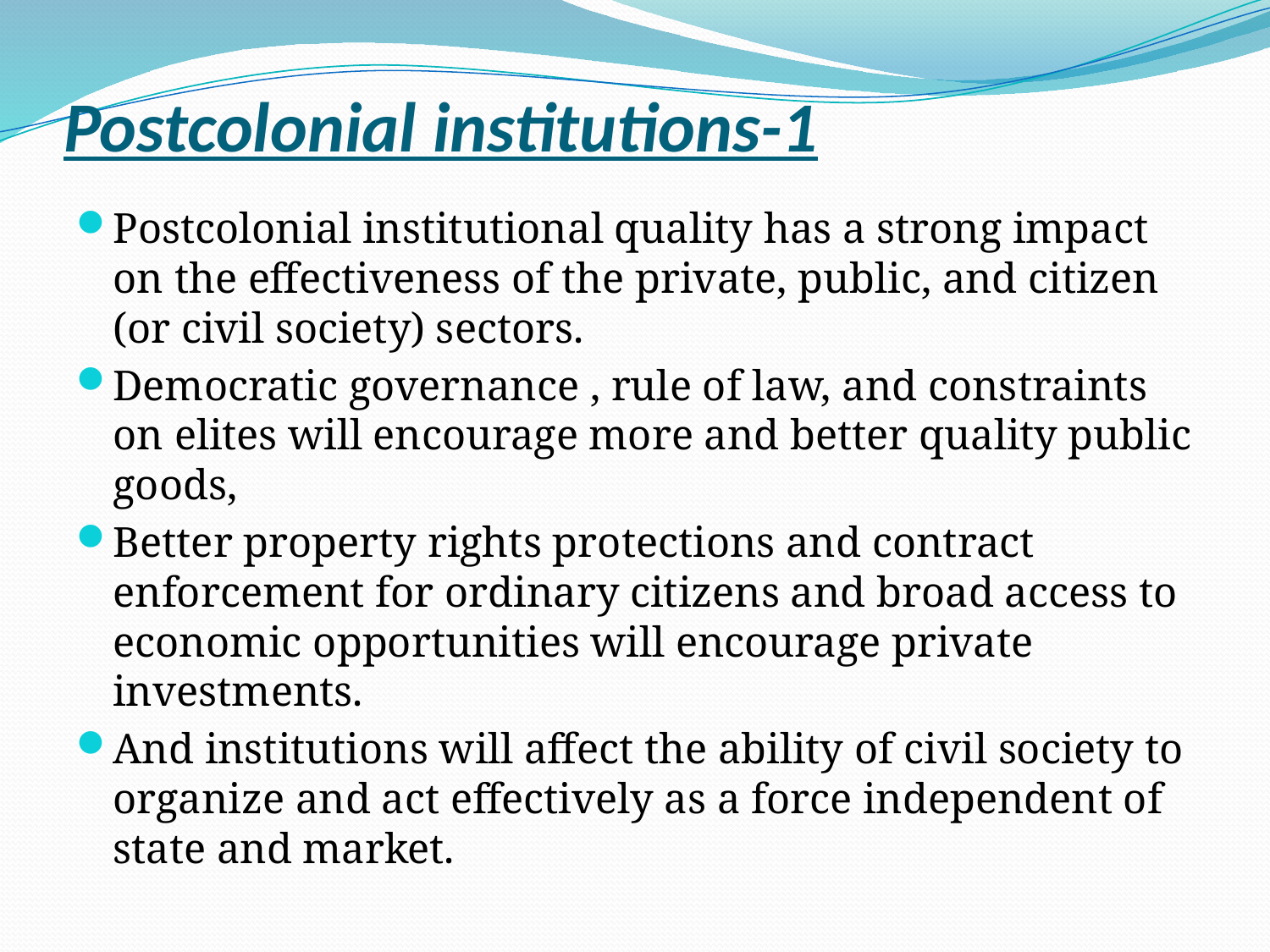

# Postcolonial institutions-1
Postcolonial institutional quality has a strong impact on the effectiveness of the private, public, and citizen (or civil society) sectors.
Democratic governance , rule of law, and constraints on elites will encourage more and better quality public goods,
Better property rights protections and contract enforcement for ordinary citizens and broad access to economic opportunities will encourage private investments.
And institutions will affect the ability of civil society to organize and act effectively as a force independent of state and market.